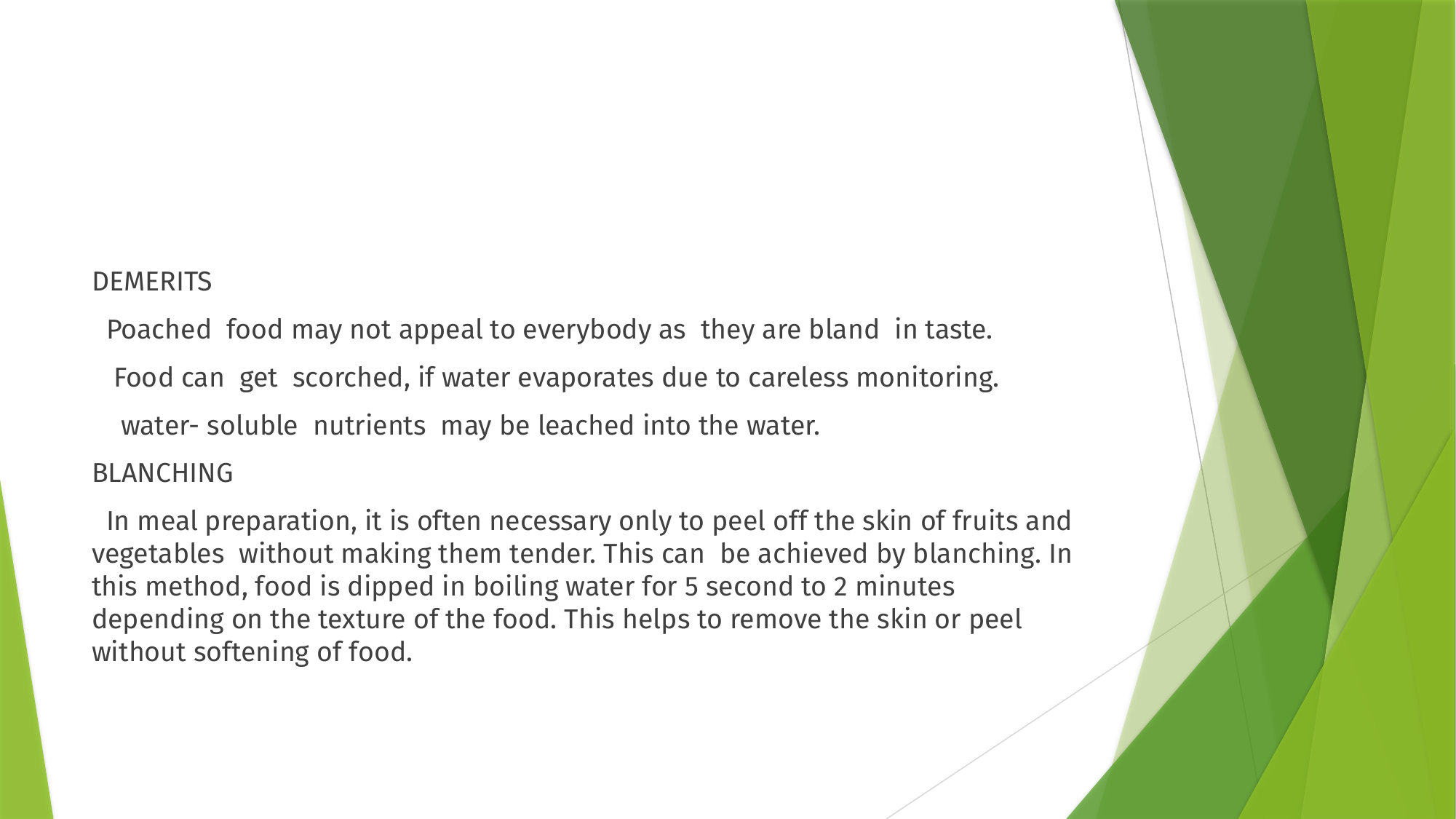

#
DEMERITS
  Poached  food may not appeal to everybody as  they are bland  in taste.
   Food can  get  scorched, if water evaporates due to careless monitoring.
    water- soluble  nutrients  may be leached into the water.
BLANCHING
  In meal preparation, it is often necessary only to peel off the skin of fruits and vegetables  without making them tender. This can  be achieved by blanching. In this method, food is dipped in boiling water for 5 second to 2 minutes depending on the texture of the food. This helps to remove the skin or peel without softening of food.